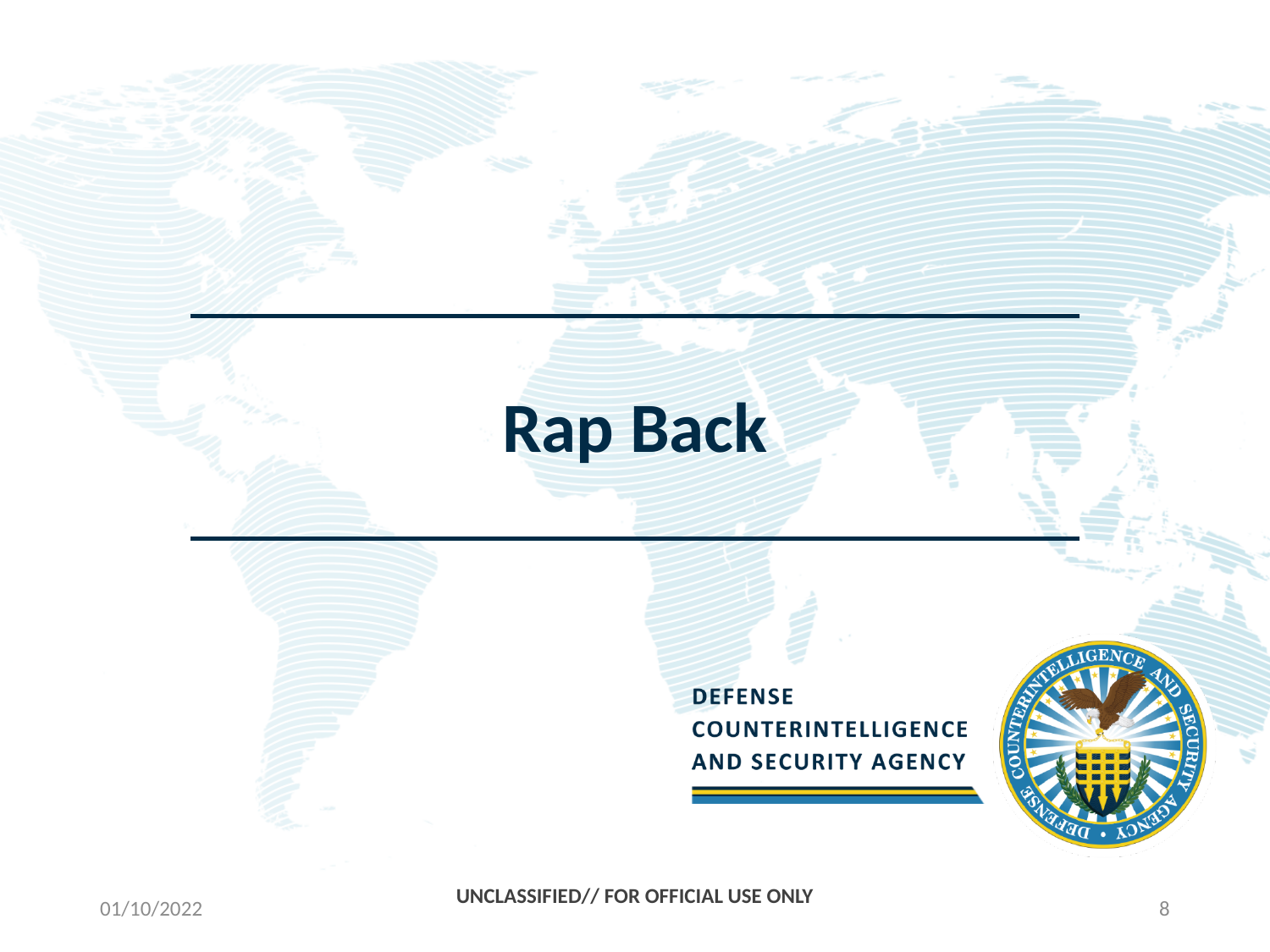

# Rap Back
01/10/2022
UNCLASSIFIED// FOR OFFICIAL USE ONLY

8